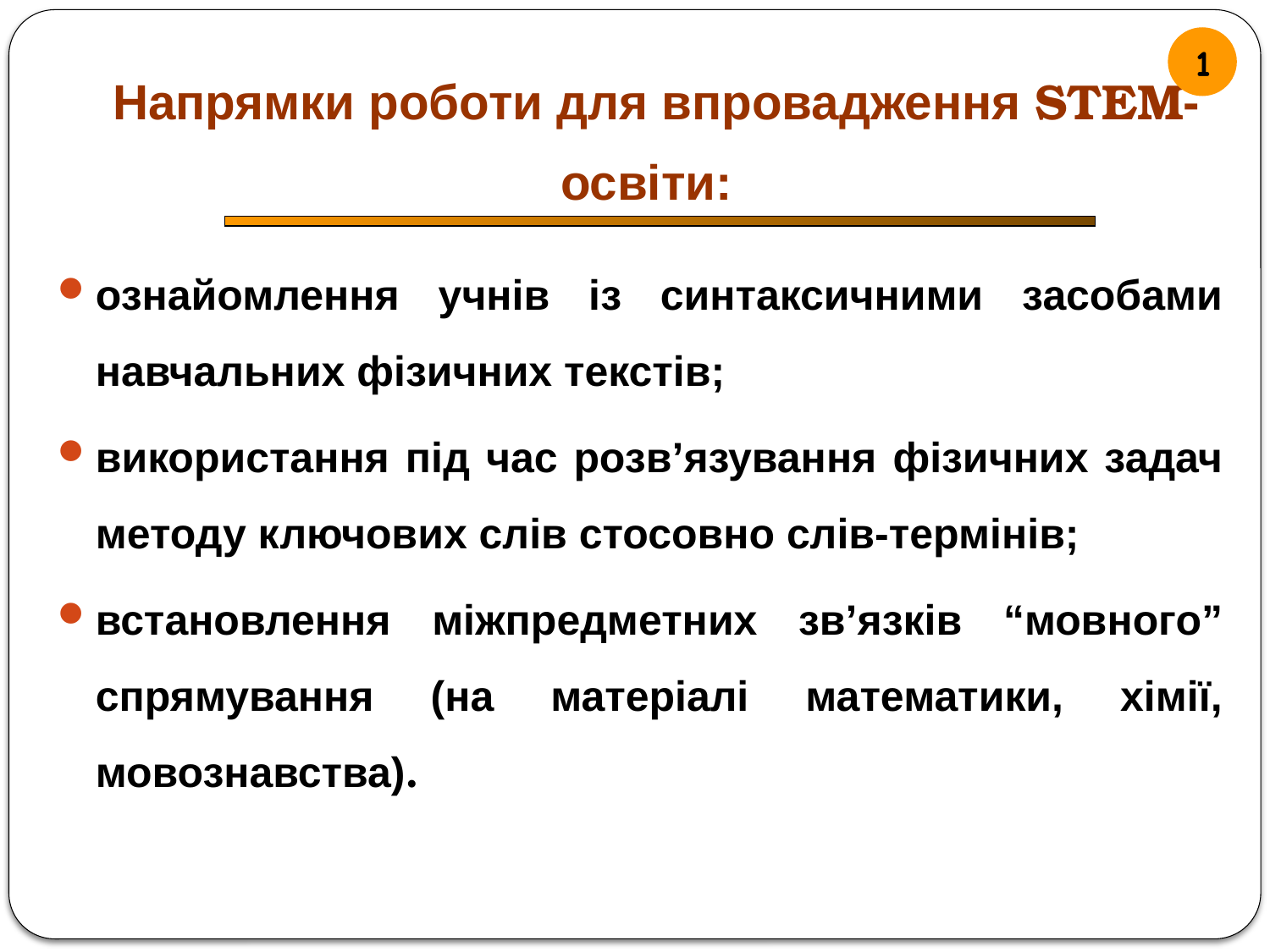

1
# Напрямки роботи для впровадження STEM-освіти:

ознайомлення учнів із синтаксичними засобами навчальних фізичних текстів;
використання під час розв’язування фізичних задач методу ключових слів стосовно слів-термінів;
встановлення міжпредметних зв’язків “мовного” спрямування (на матеріалі математики, хімії, мовознавства).